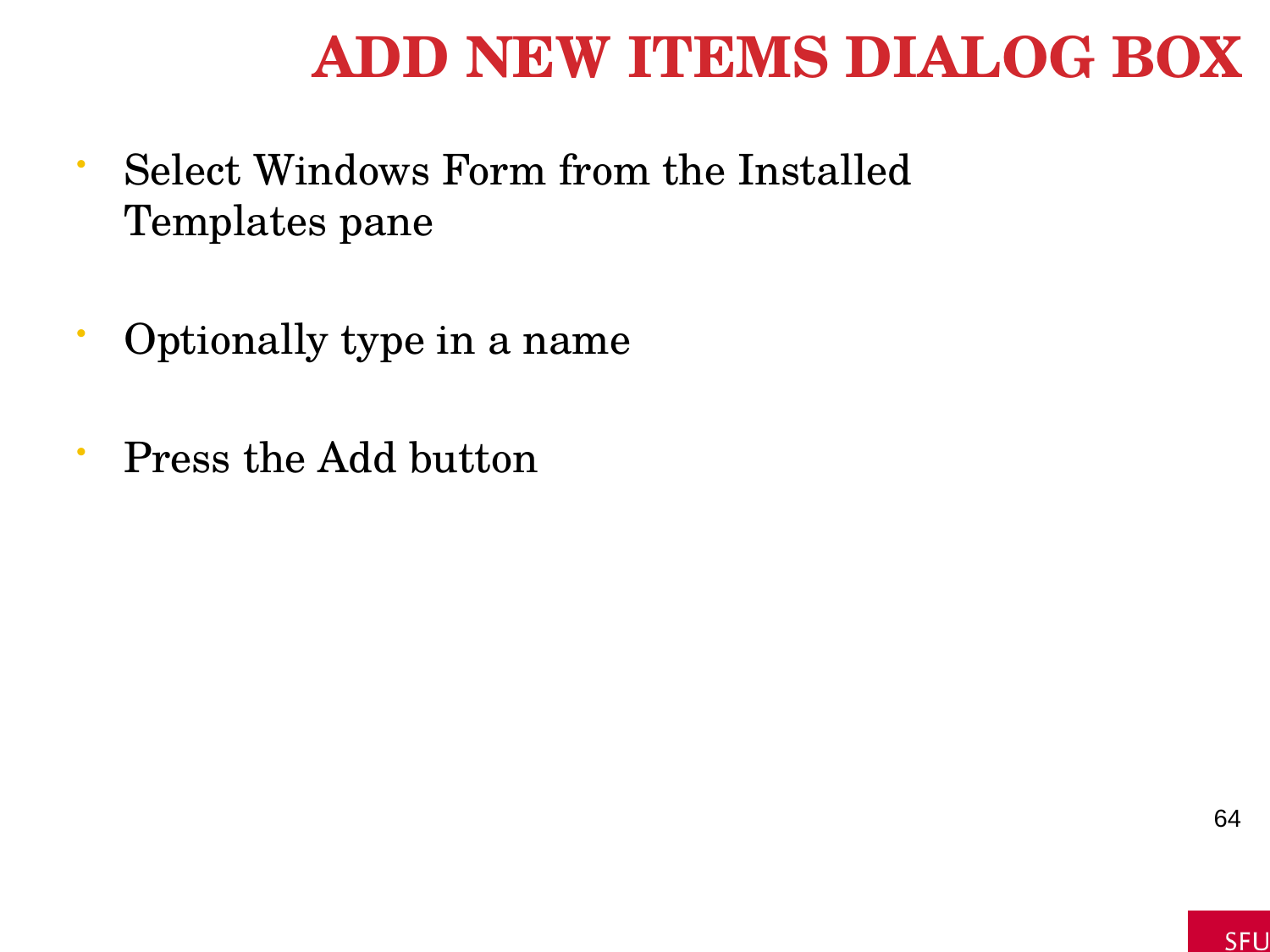

# Add New Items dialog box
Select Windows Form from the Installed Templates pane

Optionally type in a name

Press the Add button

64